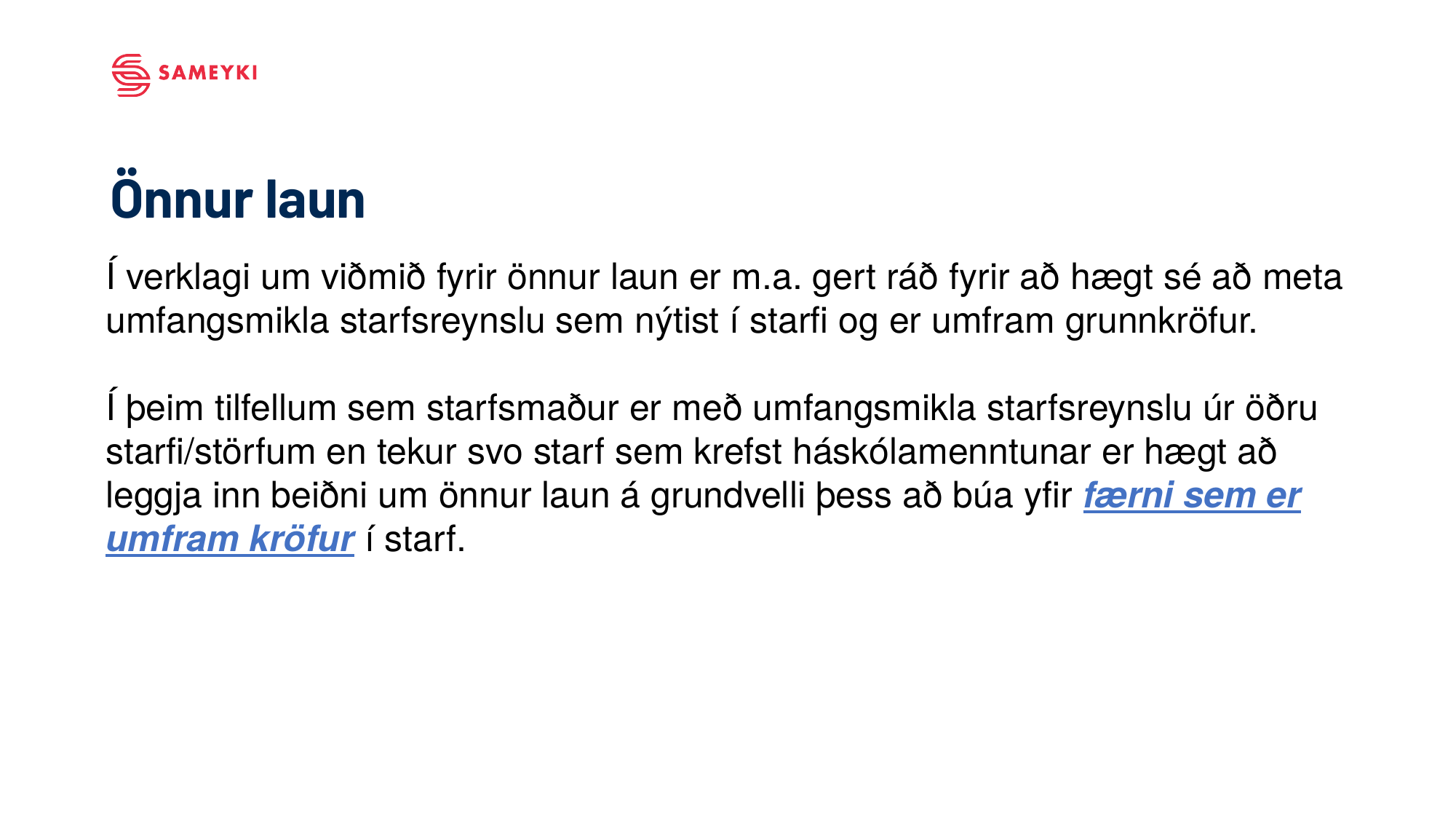

# Önnur laun
Í verklagi um viðmið fyrir önnur laun er m.a. gert ráð fyrir að hægt sé að meta umfangsmikla starfsreynslu sem nýtist í starfi og er umfram grunnkröfur.
Í þeim tilfellum sem starfsmaður er með umfangsmikla starfsreynslu úr öðru starfi/störfum en tekur svo starf sem krefst háskólamenntunar er hægt að leggja inn beiðni um önnur laun á grundvelli þess að búa yfir færni sem er umfram kröfur í starf.